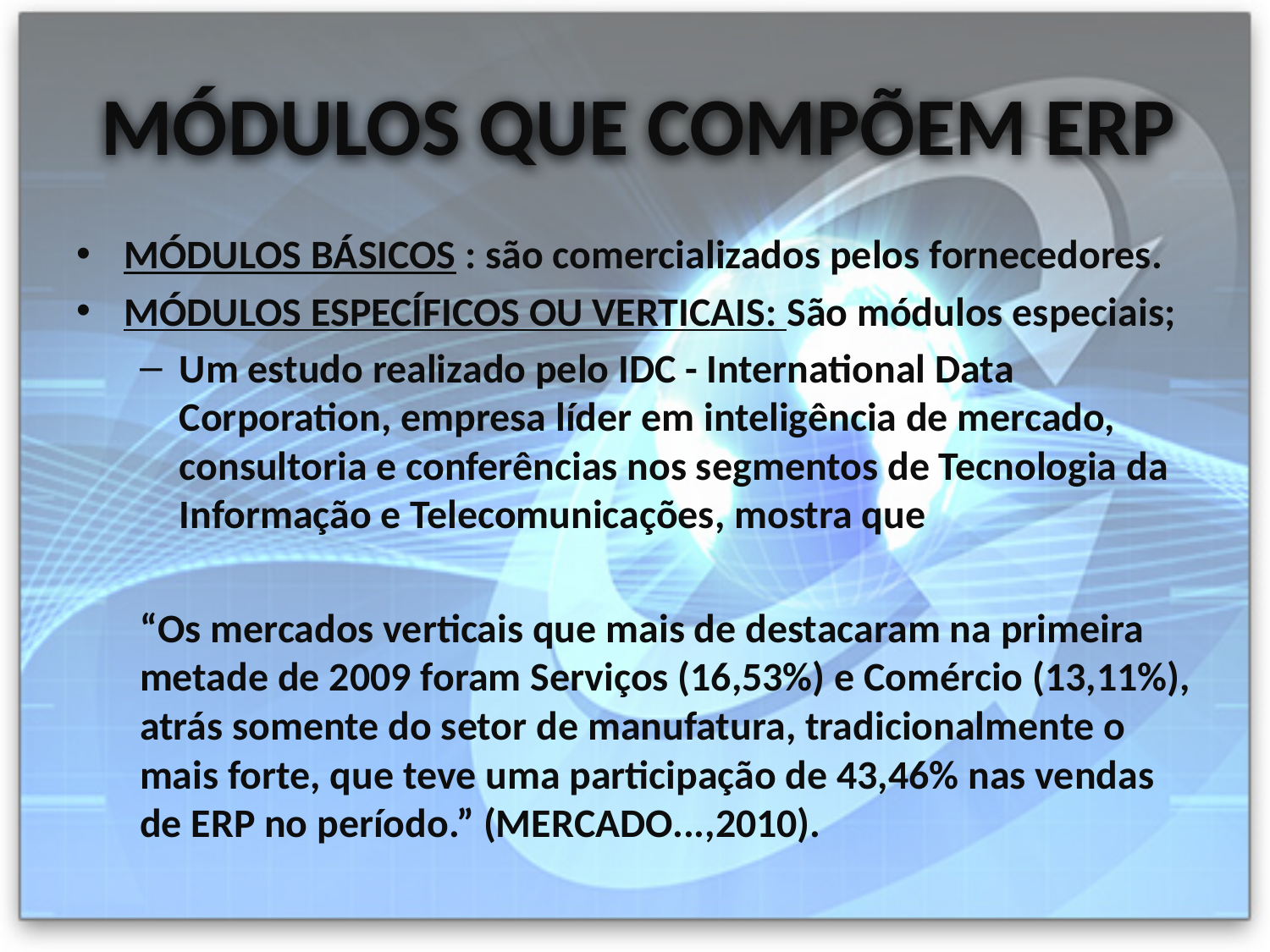

# MÓDULOS QUE COMPÕEM ERP
MÓDULOS BÁSICOS : são comercializados pelos fornecedores.
MÓDULOS ESPECÍFICOS OU VERTICAIS: São módulos especiais;
Um estudo realizado pelo IDC - International Data Corporation, empresa líder em inteligência de mercado, consultoria e conferências nos segmentos de Tecnologia da Informação e Telecomunicações, mostra que

“Os mercados verticais que mais de destacaram na primeira metade de 2009 foram Serviços (16,53%) e Comércio (13,11%), atrás somente do setor de manufatura, tradicionalmente o mais forte, que teve uma participação de 43,46% nas vendas de ERP no período.” (MERCADO...,2010).